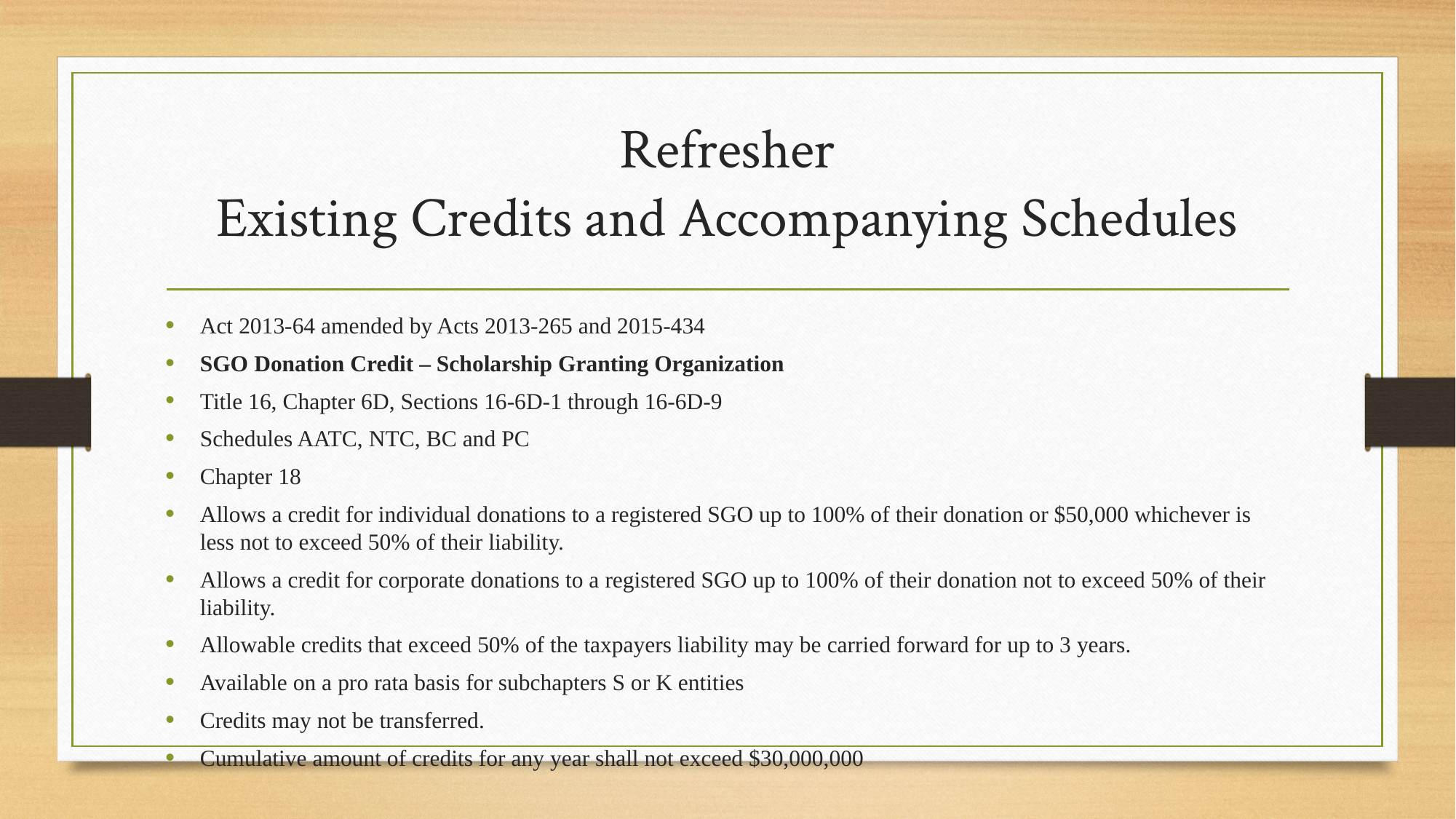

# Refresher Existing Credits and Accompanying Schedules
Act 2013-64 amended by Acts 2013-265 and 2015-434
SGO Donation Credit – Scholarship Granting Organization
Title 16, Chapter 6D, Sections 16-6D-1 through 16-6D-9
Schedules AATC, NTC, BC and PC
Chapter 18
Allows a credit for individual donations to a registered SGO up to 100% of their donation or $50,000 whichever is less not to exceed 50% of their liability.
Allows a credit for corporate donations to a registered SGO up to 100% of their donation not to exceed 50% of their liability.
Allowable credits that exceed 50% of the taxpayers liability may be carried forward for up to 3 years.
Available on a pro rata basis for subchapters S or K entities
Credits may not be transferred.
Cumulative amount of credits for any year shall not exceed $30,000,000